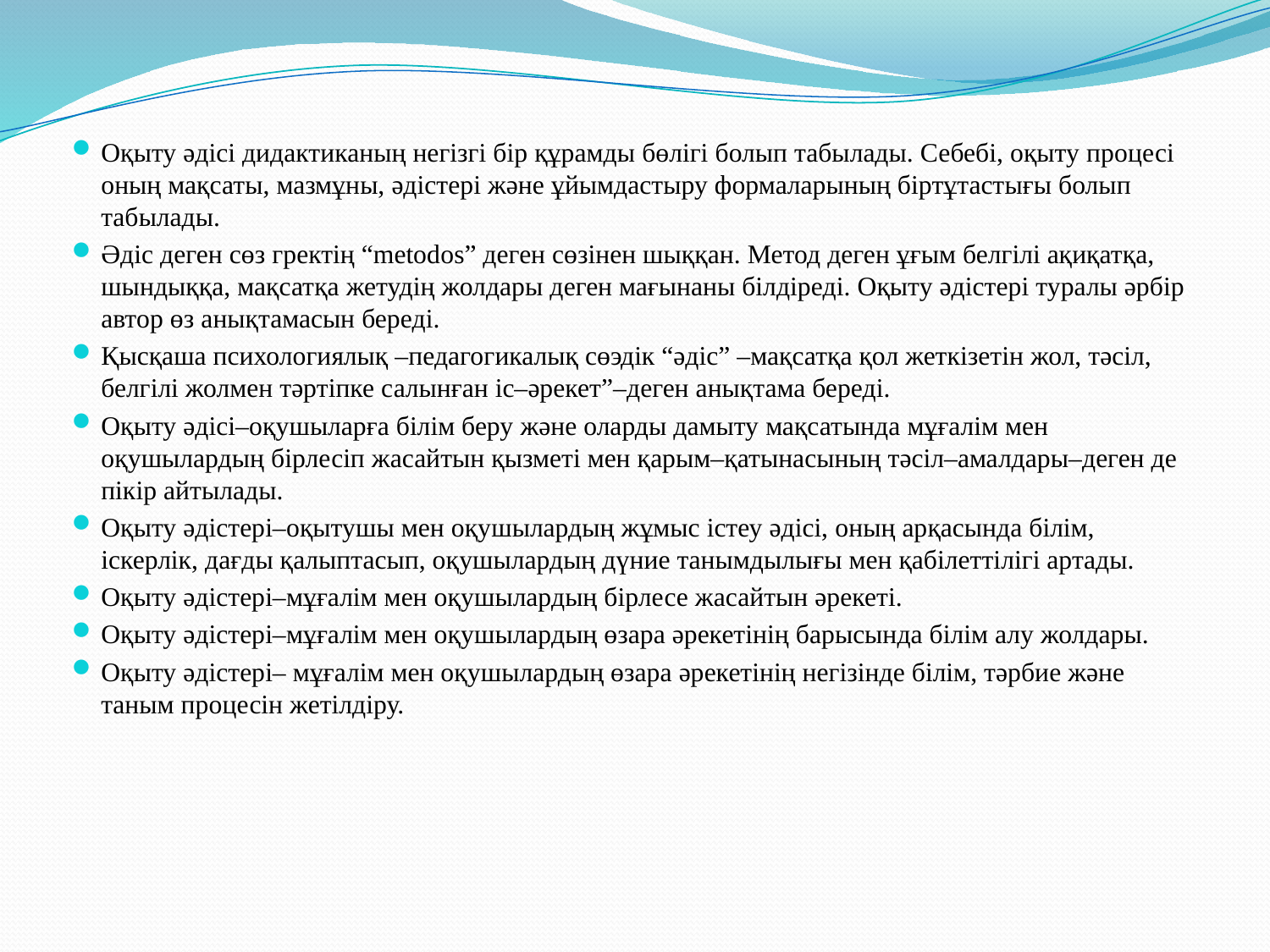

Оқыту әдісі дидактиканың негізгі бір құрамды бөлігі болып табылады. Себебі, оқыту процесі оның мақсаты, мазмұны, әдістері және ұйымдастыру формаларының біртұтастығы болып табылады.
Әдіс деген сөз гректің “metodos” деген сөзінен шыққан. Метод деген ұғым белгілі ақиқатқа, шындыққа, мақсатқа жетудің жолдары деген мағынаны білдіреді. Оқыту әдістері туралы әрбір автор өз анықтамасын береді.
Қысқаша психологиялық –педагогикалық сөэдік “әдіс” –мақсатқа қол жеткізетін жол, тәсіл, белгілі жолмен тәртіпке салынған іс–әрекет”–деген анықтама береді.
Оқыту әдісі–оқушыларға білім беру және оларды дамыту мақсатында мұғалім мен оқушылардың бірлесіп жасайтын қызметі мен қарым–қатынасының тәсіл–амалдары–деген де пікір айтылады.
Оқыту әдістері–оқытушы мен оқушылардың жұмыс істеу әдісі, оның арқасында білім, іскерлік, дағды қалыптасып, оқушылардың дүние танымдылығы мен қабілеттілігі артады.
Оқыту әдістері–мұғалім мен оқушылардың бірлесе жасайтын әрекеті.
Оқыту әдістері–мұғалім мен оқушылардың өзара әрекетінің барысында білім алу жолдары.
Оқыту әдістері– мұғалім мен оқушылардың өзара әрекетінің негізінде білім, тәрбие және таным процесін жетілдіру.